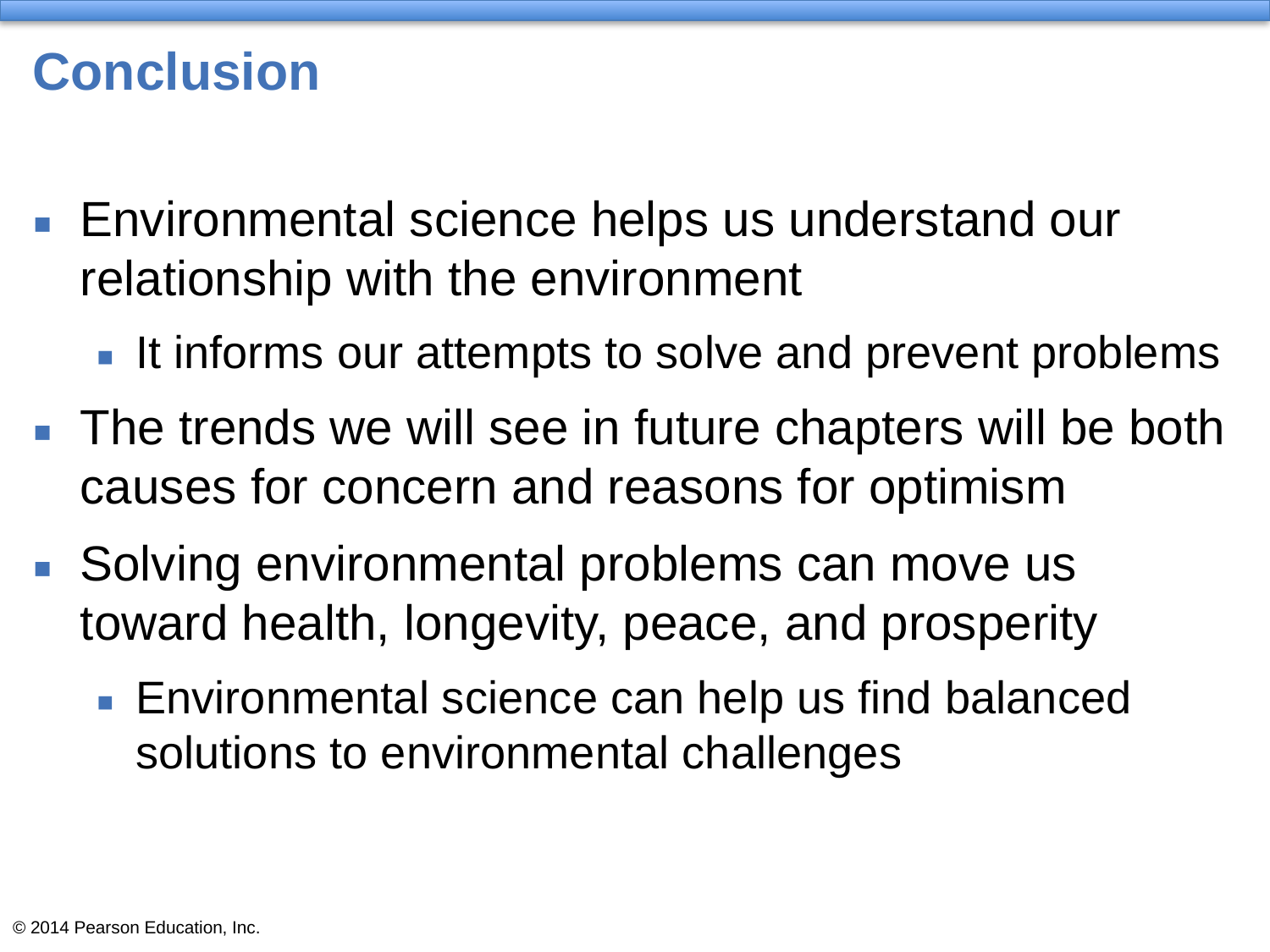

# Conclusion
Environmental science helps us understand our relationship with the environment
It informs our attempts to solve and prevent problems
The trends we will see in future chapters will be both causes for concern and reasons for optimism
Solving environmental problems can move us toward health, longevity, peace, and prosperity
Environmental science can help us find balanced solutions to environmental challenges